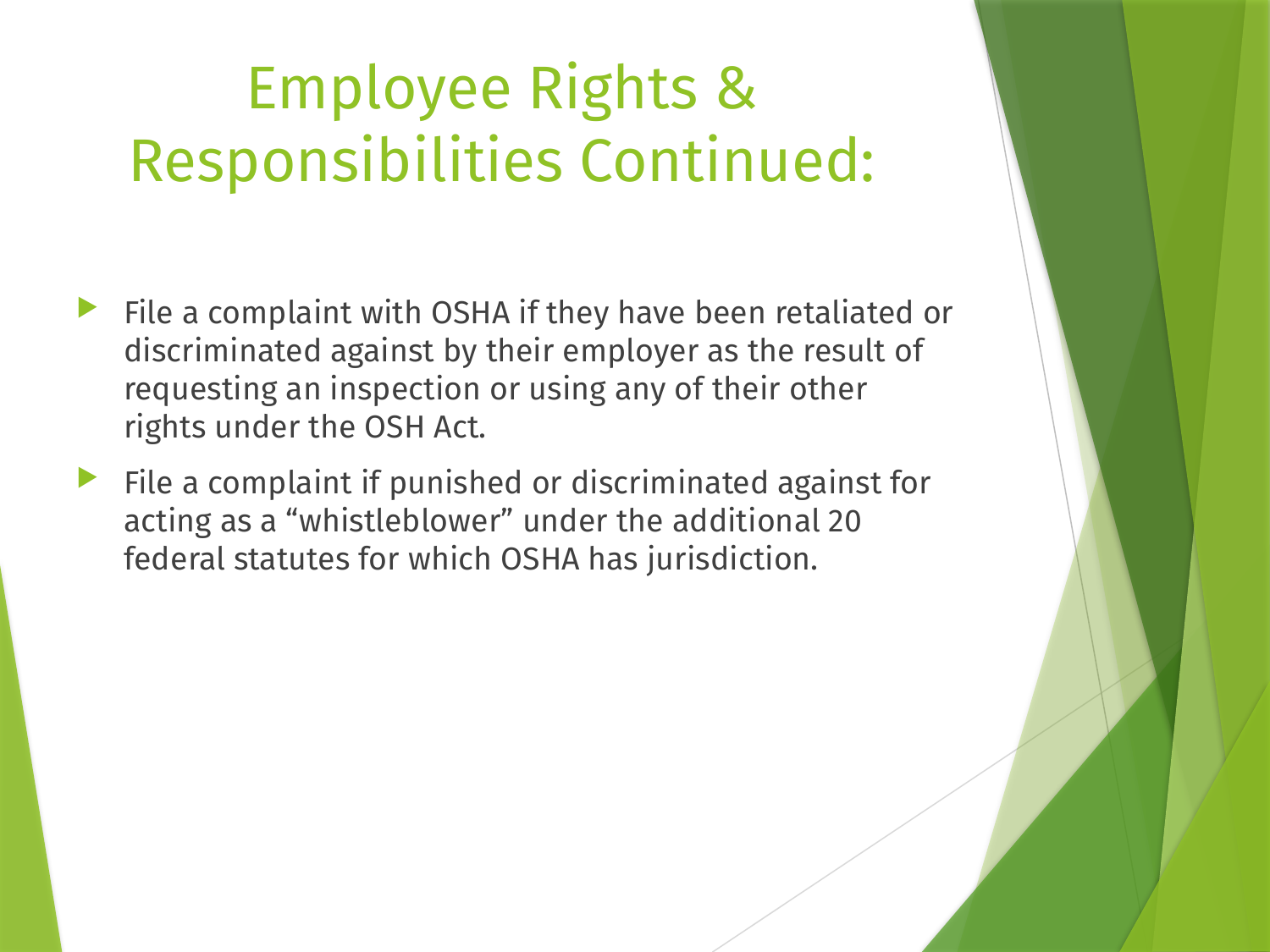

# Employee Rights & Responsibilities Continued:
File a complaint with OSHA if they have been retaliated or discriminated against by their employer as the result of requesting an inspection or using any of their other rights under the OSH Act.
File a complaint if punished or discriminated against for acting as a “whistleblower” under the additional 20 federal statutes for which OSHA has jurisdiction.